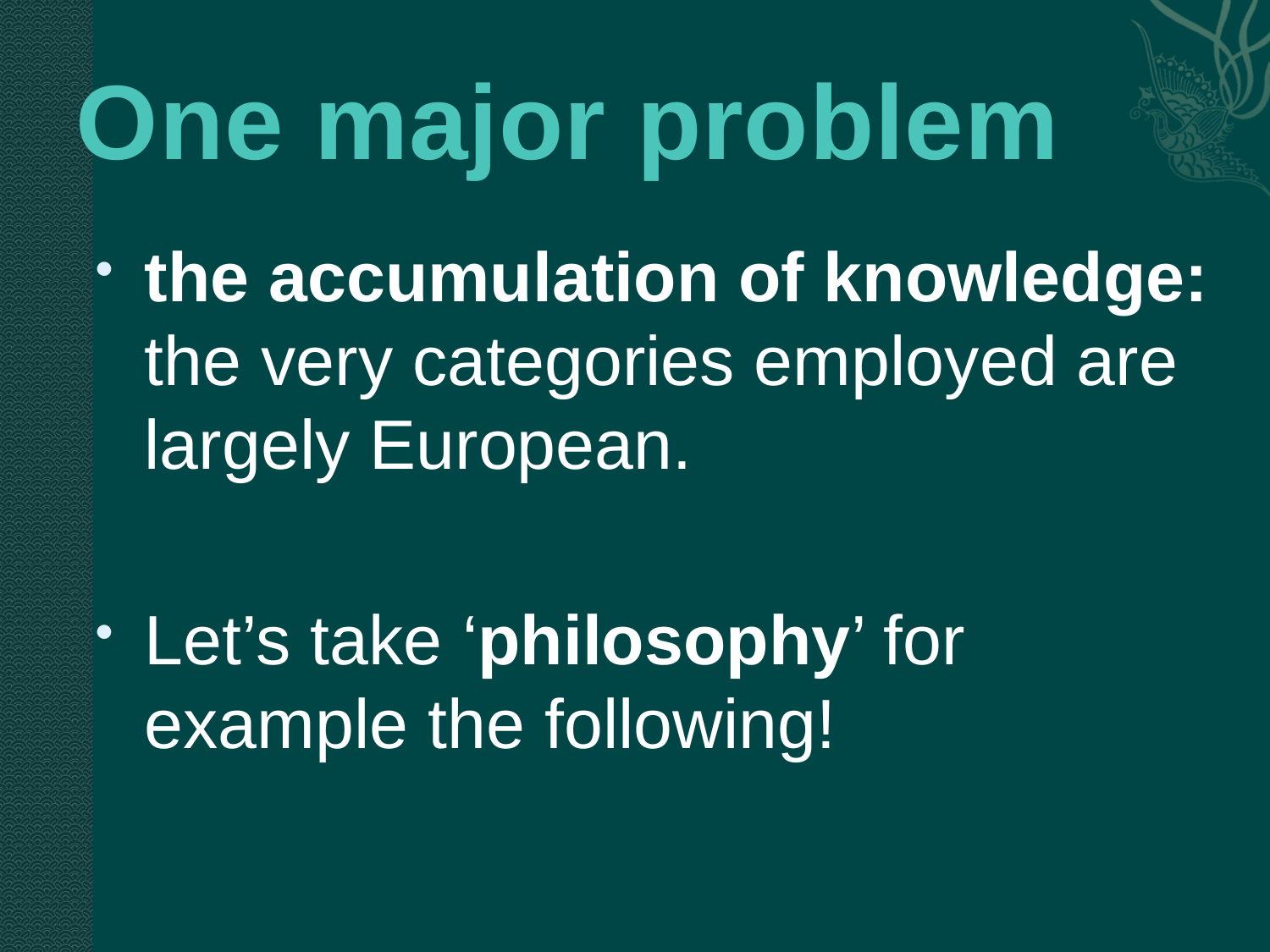

# One major problem
the accumulation of knowledge:
the very categories employed are largely European.

Let’s take ‘philosophy’ for example the following!